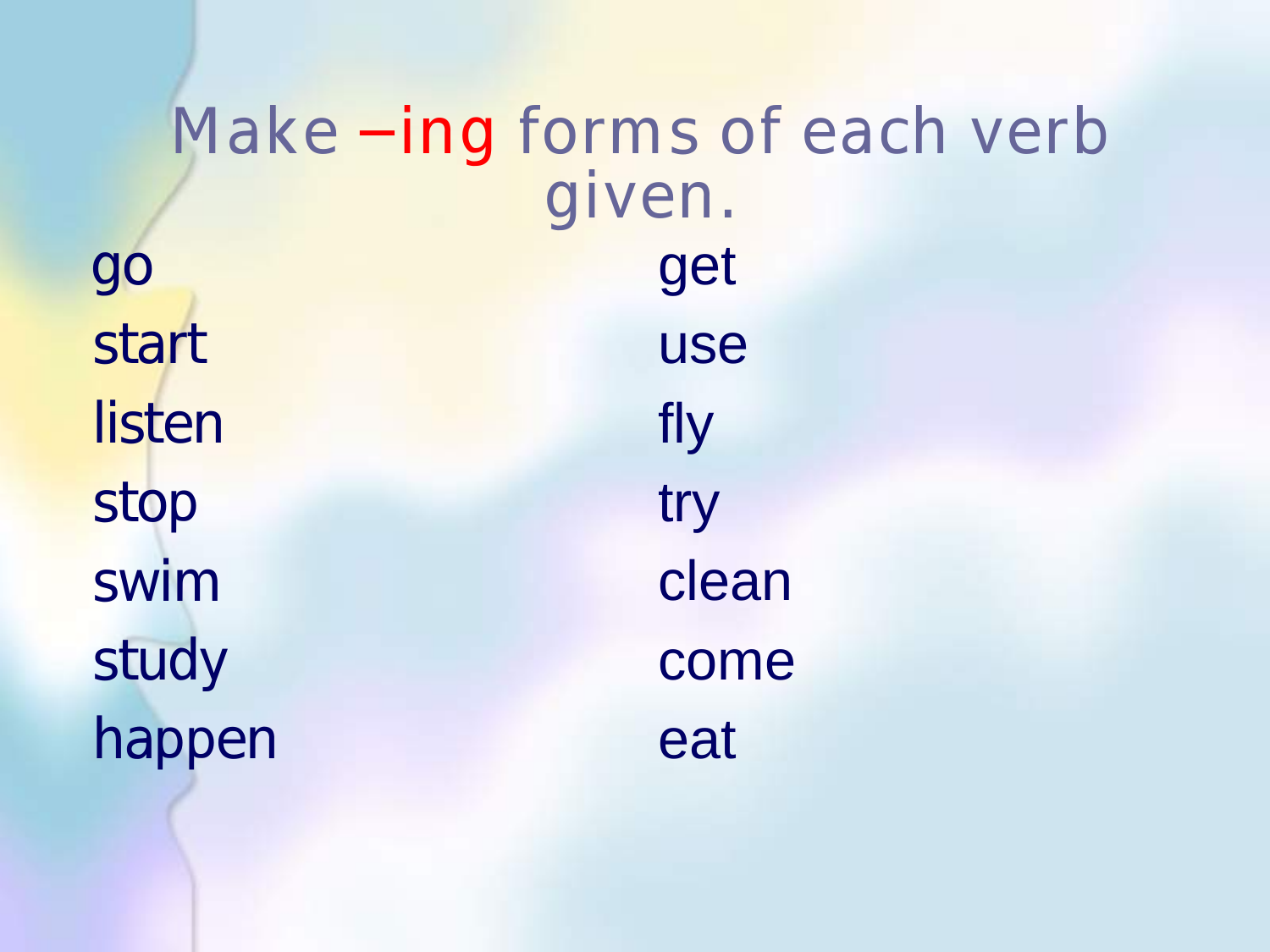

# Make –ing forms of each verb given.
 go
 start
 listen
 stop
 swim
 study
 happen
get
use
fly
try
clean
come
eat